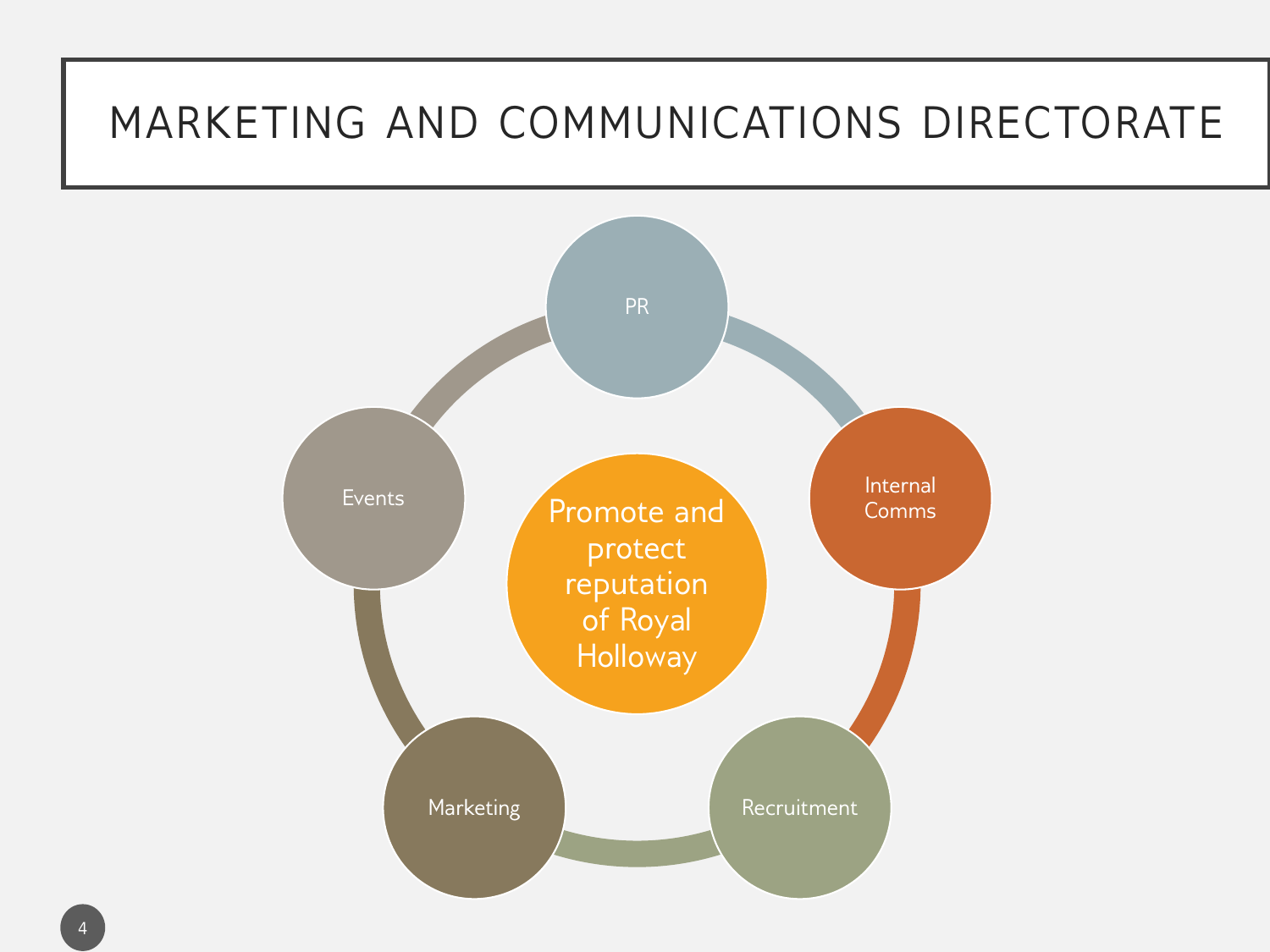

# Marketing and Communications directorate
Promote and protect reputation of Royal Holloway
PR
Internal Comms
Recruitment
Marketing
Events
4